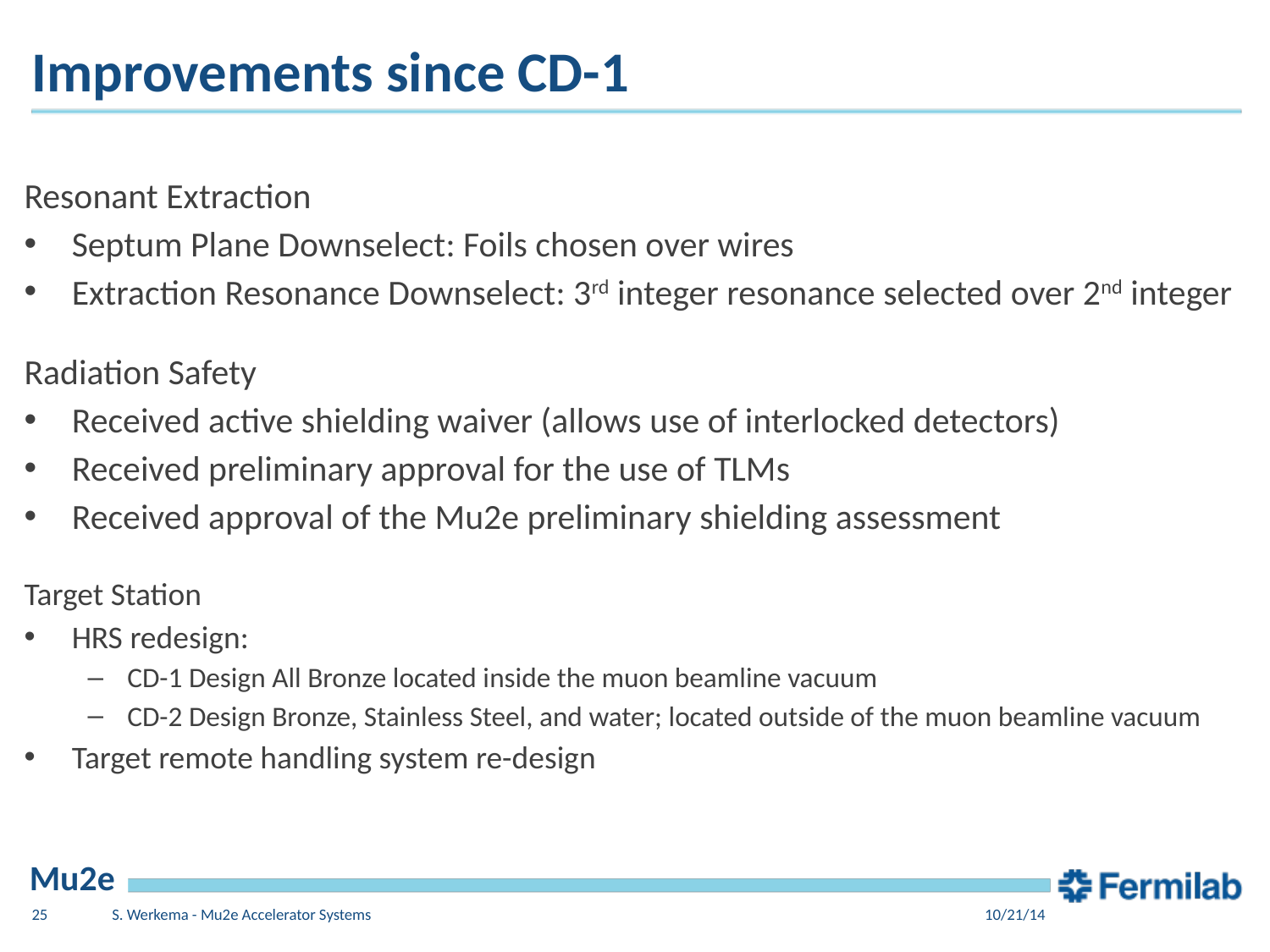

# Improvements since CD-1
Resonant Extraction
Septum Plane Downselect: Foils chosen over wires
Extraction Resonance Downselect: 3rd integer resonance selected over 2nd integer
Radiation Safety
Received active shielding waiver (allows use of interlocked detectors)
Received preliminary approval for the use of TLMs
Received approval of the Mu2e preliminary shielding assessment
Target Station
HRS redesign:
CD-1 Design All Bronze located inside the muon beamline vacuum
CD-2 Design Bronze, Stainless Steel, and water; located outside of the muon beamline vacuum
Target remote handling system re-design
25
S. Werkema - Mu2e Accelerator Systems
10/21/14